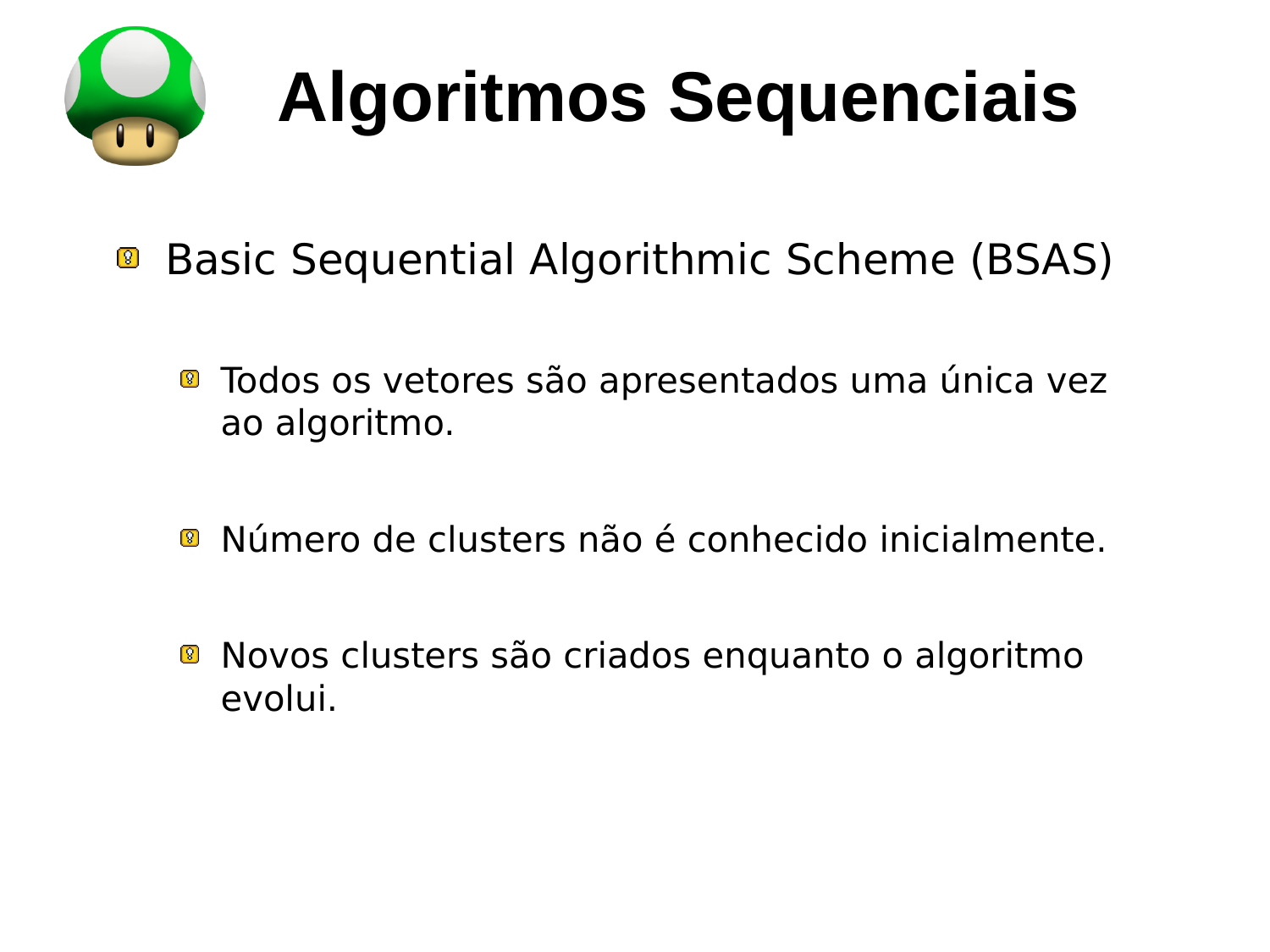

# Algoritmos Sequenciais
Basic Sequential Algorithmic Scheme (BSAS)

Todos os vetores são apresentados uma única vez ao algoritmo.

Número de clusters não é conhecido inicialmente.

Novos clusters são criados enquanto o algoritmo evolui.